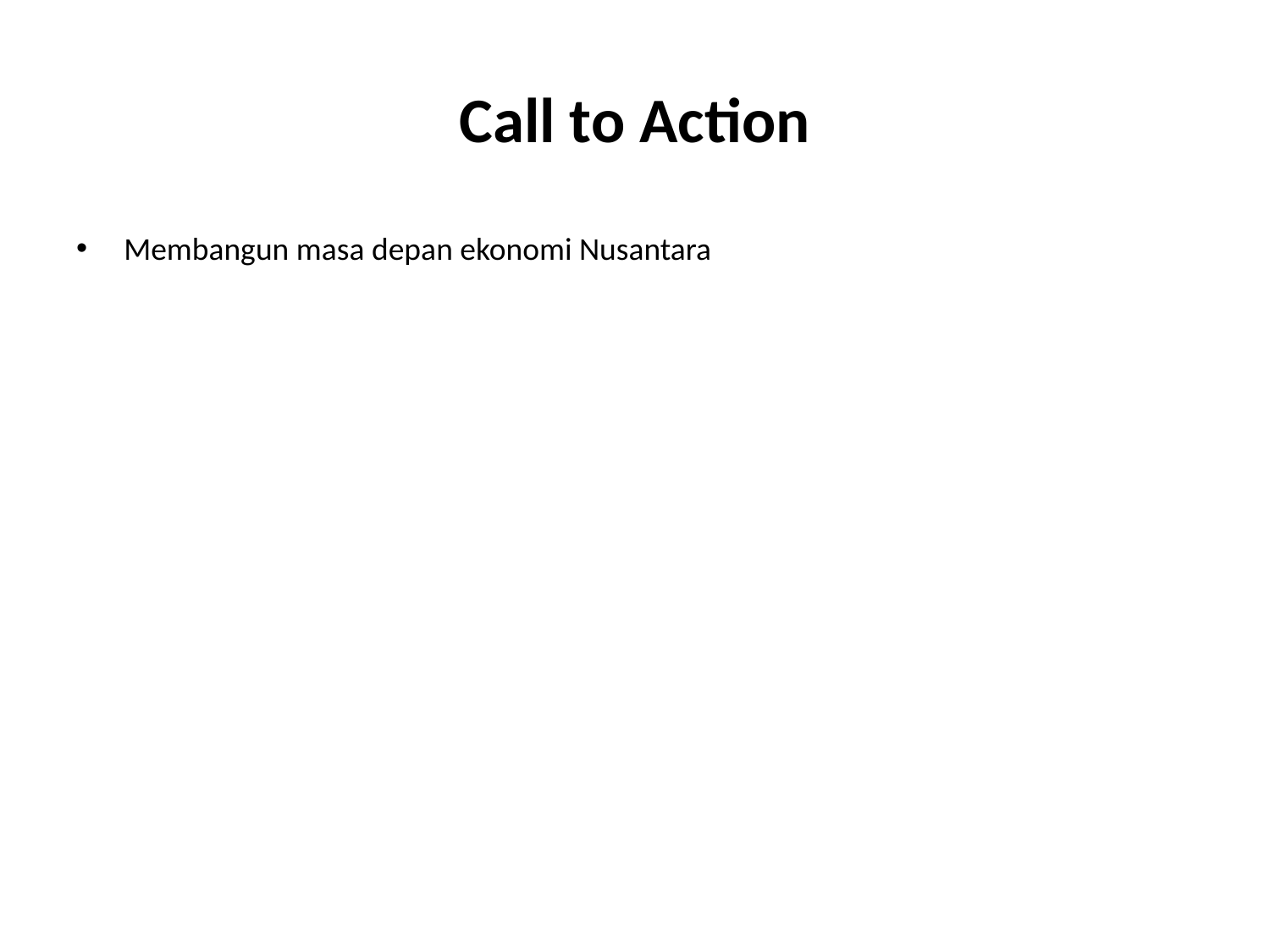

# Call to Action
Membangun masa depan ekonomi Nusantara